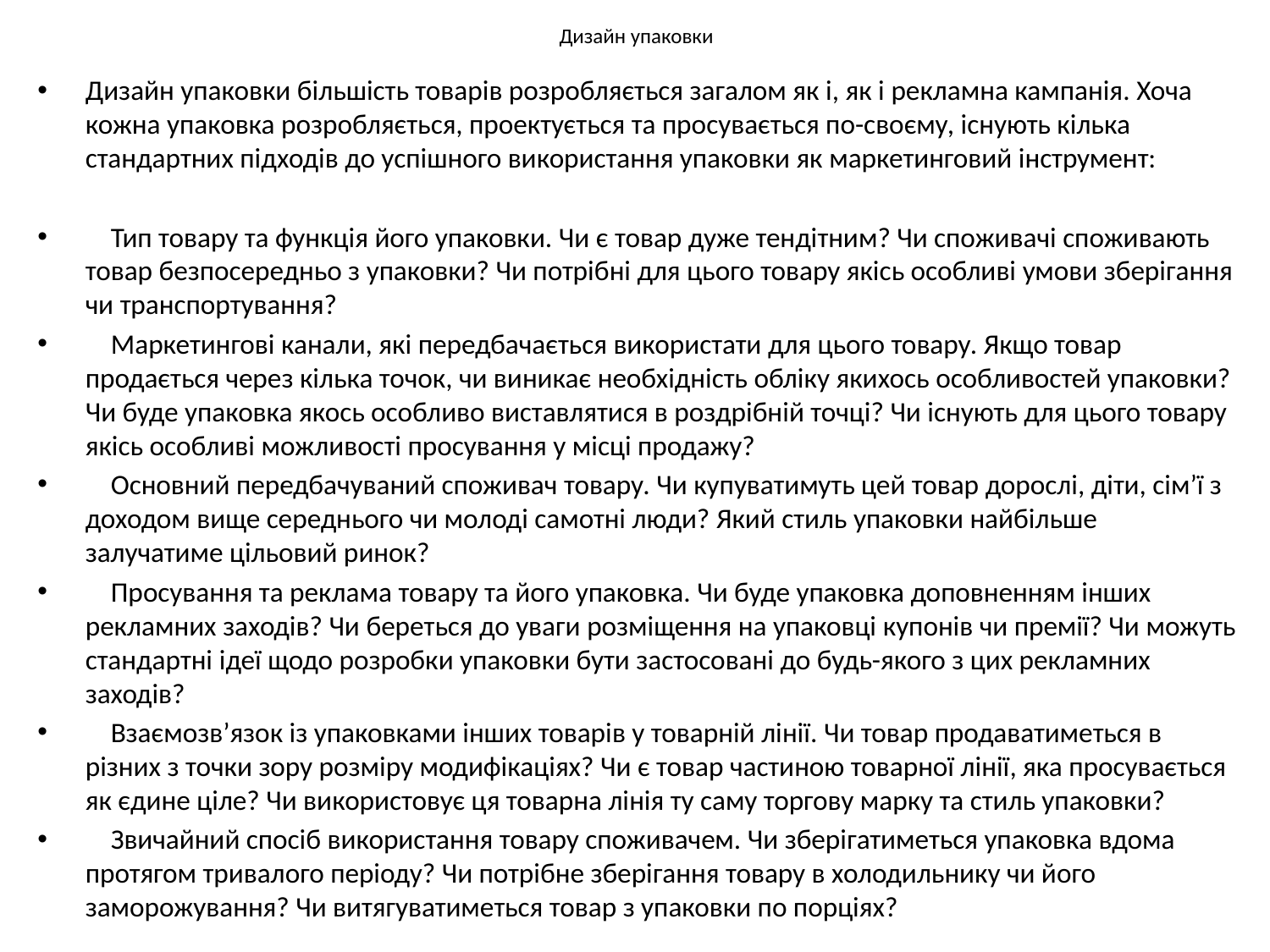

# Дизайн упаковки
Дизайн упаковки більшість товарів розробляється загалом як і, як і рекламна кампанія. Хоча кожна упаковка розробляється, проектується та просувається по-своєму, існують кілька стандартних підходів до успішного використання упаковки як маркетинговий інструмент:

    Тип товару та функція його упаковки. Чи є товар дуже тендітним? Чи споживачі споживають товар безпосередньо з упаковки? Чи потрібні для цього товару якісь особливі умови зберігання чи транспортування?
    Маркетингові канали, які передбачається використати для цього товару. Якщо товар продається через кілька точок, чи виникає необхідність обліку якихось особливостей упаковки? Чи буде упаковка якось особливо виставлятися в роздрібній точці? Чи існують для цього товару якісь особливі можливості просування у місці продажу?
    Основний передбачуваний споживач товару. Чи купуватимуть цей товар дорослі, діти, сім’ї з доходом вище середнього чи молоді самотні люди? Який стиль упаковки найбільше залучатиме цільовий ринок?
    Просування та реклама товару та його упаковка. Чи буде упаковка доповненням інших рекламних заходів? Чи береться до уваги розміщення на упаковці купонів чи премії? Чи можуть стандартні ідеї щодо розробки упаковки бути застосовані до будь-якого з цих рекламних заходів?
    Взаємозв’язок із упаковками інших товарів у товарній лінії. Чи товар продаватиметься в різних з точки зору розміру модифікаціях? Чи є товар частиною товарної лінії, яка просувається як єдине ціле? Чи використовує ця товарна лінія ту саму торгову марку та стиль упаковки?
    Звичайний спосіб використання товару споживачем. Чи зберігатиметься упаковка вдома протягом тривалого періоду? Чи потрібне зберігання товару в холодильнику чи його заморожування? Чи витягуватиметься товар з упаковки по порціях?